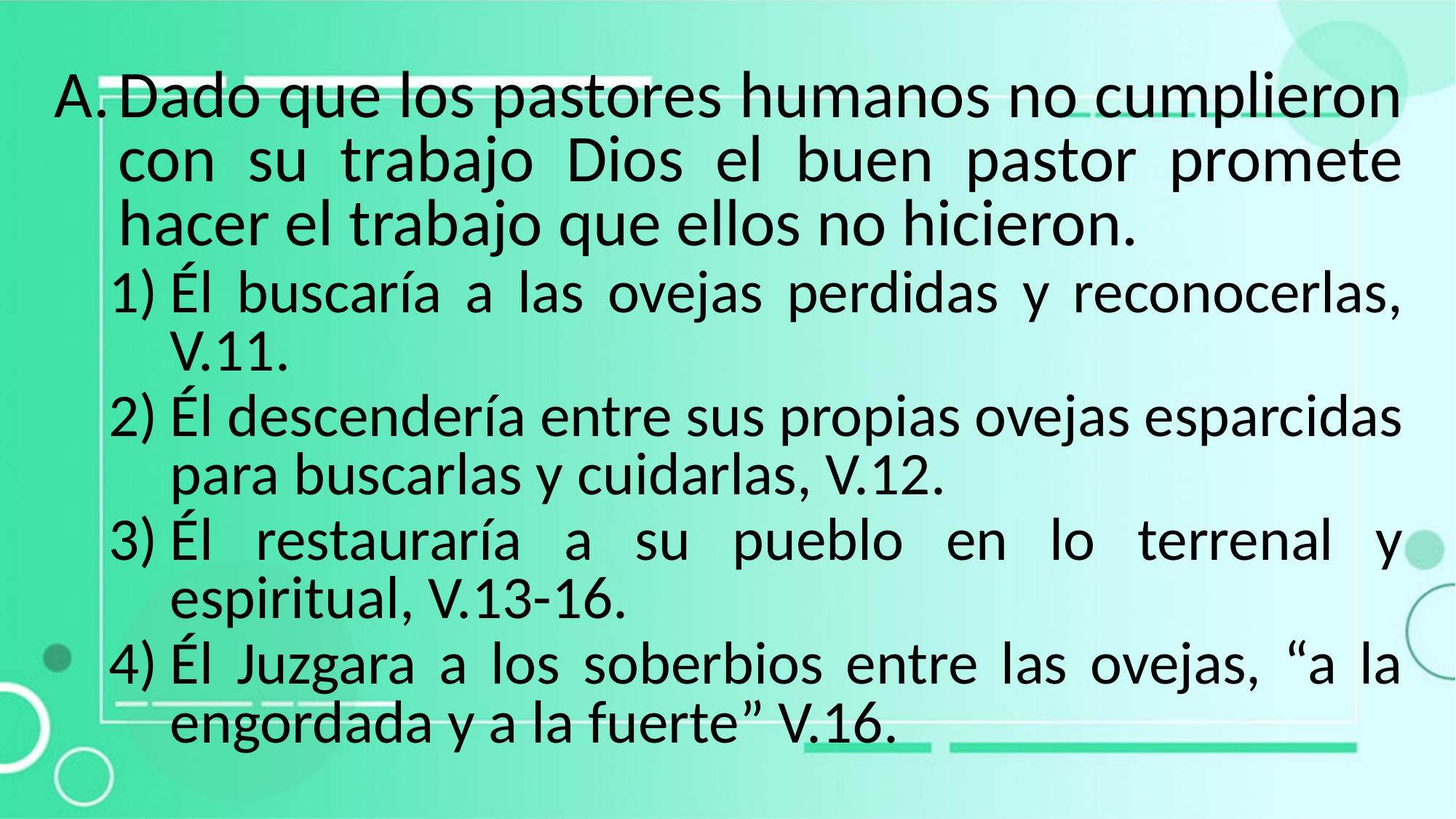

Dado que los pastores humanos no cumplieron con su trabajo Dios el buen pastor promete hacer el trabajo que ellos no hicieron.
Él buscaría a las ovejas perdidas y reconocerlas, V.11.
Él descendería entre sus propias ovejas esparcidas para buscarlas y cuidarlas, V.12.
Él restauraría a su pueblo en lo terrenal y espiritual, V.13-16.
Él Juzgara a los soberbios entre las ovejas, “a la engordada y a la fuerte” V.16.